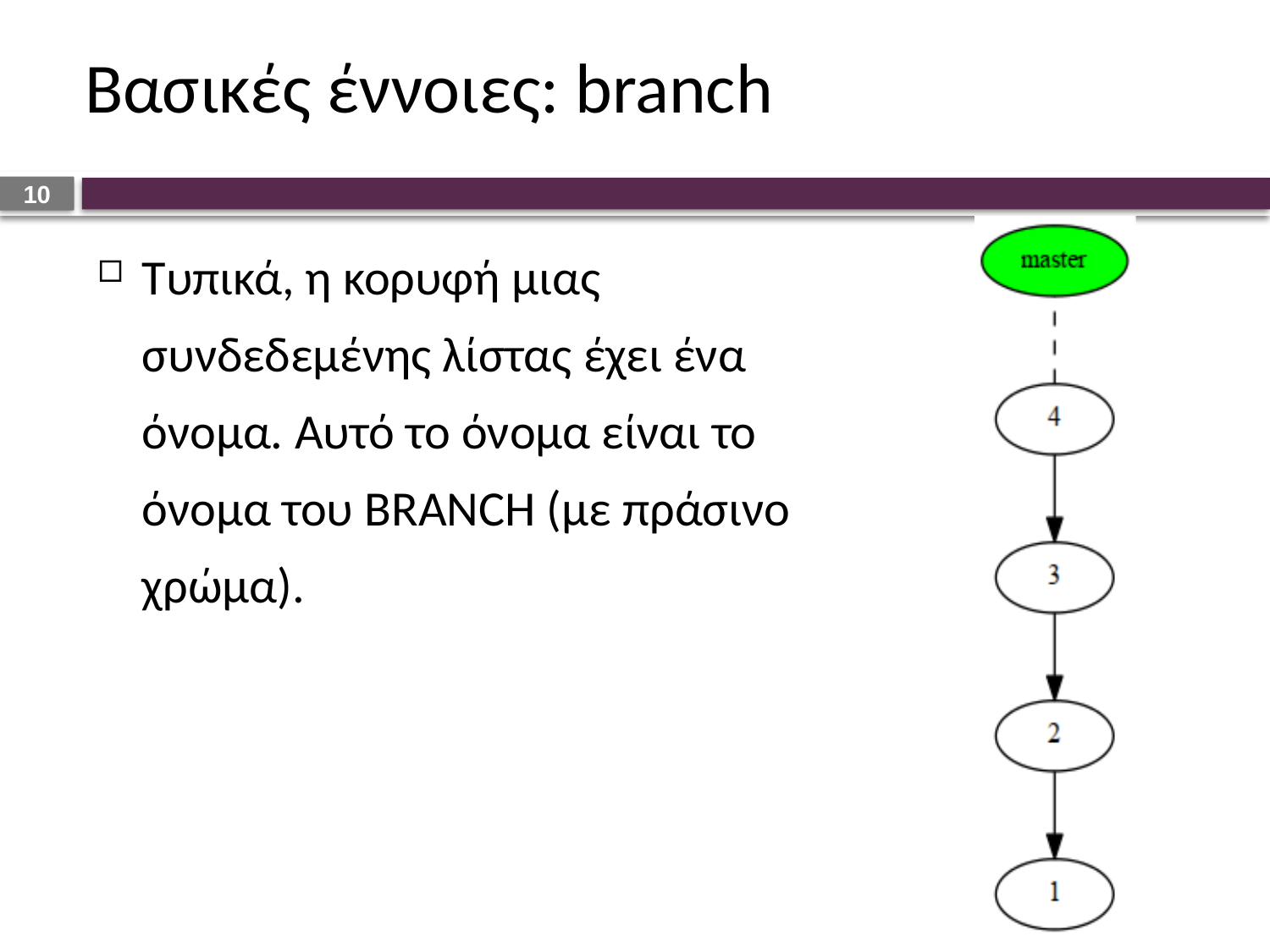

# Βασικές έννοιες: branch
10

Τυπικά, η κορυφή μιας συνδεδεμένης λίστας έχει ένα όνομα. Αυτό το όνομα είναι το όνομα του BRANCH (με πράσινο χρώμα).